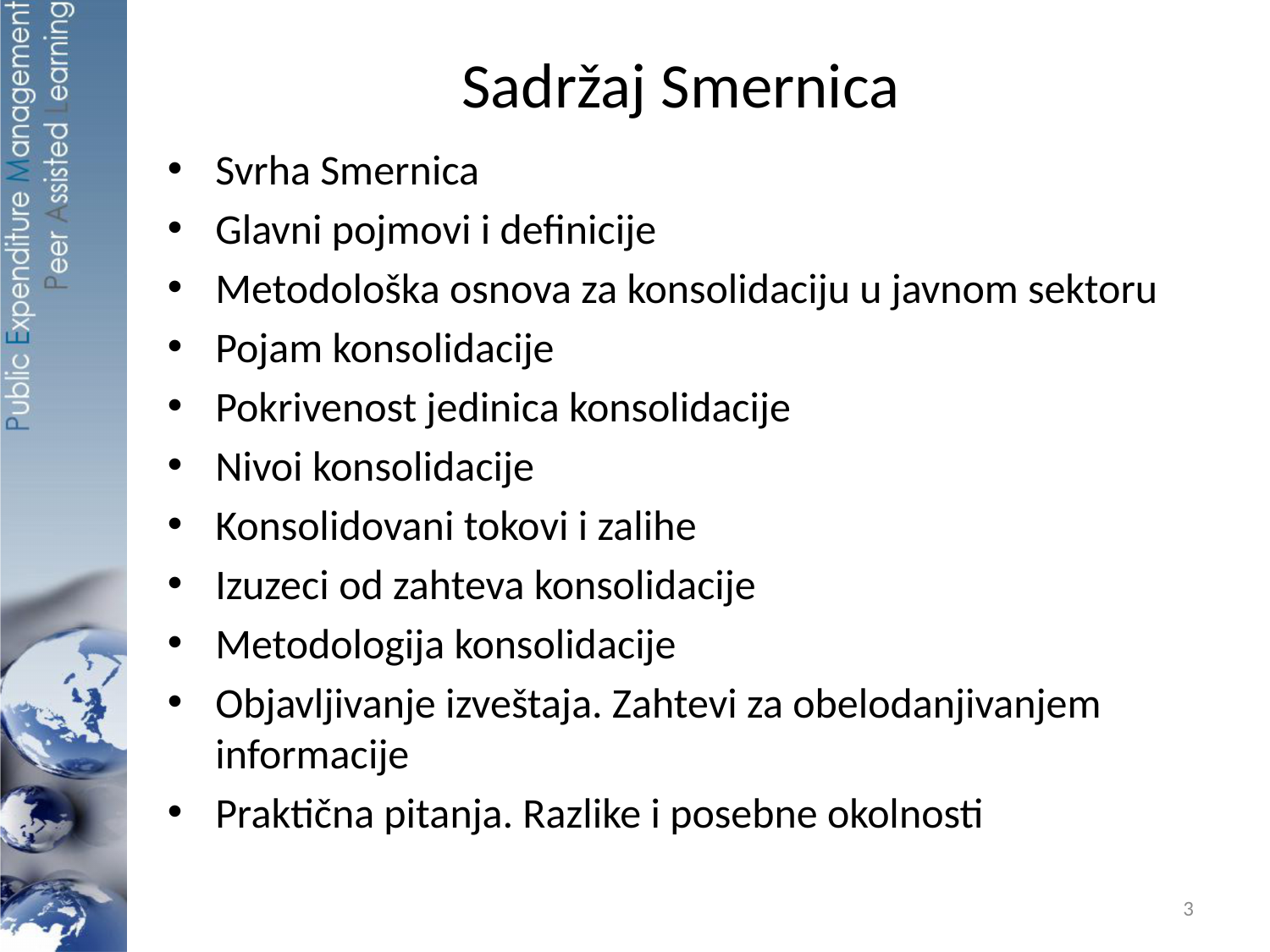

# Sadržaj Smernica
Svrha Smernica
Glavni pojmovi i definicije
Metodološka osnova za konsolidaciju u javnom sektoru
Pojam konsolidacije
Pokrivenost jedinica konsolidacije
Nivoi konsolidacije
Konsolidovani tokovi i zalihe
Izuzeci od zahteva konsolidacije
Metodologija konsolidacije
Objavljivanje izveštaja. Zahtevi za obelodanjivanjem informacije
Praktična pitanja. Razlike i posebne okolnosti

3